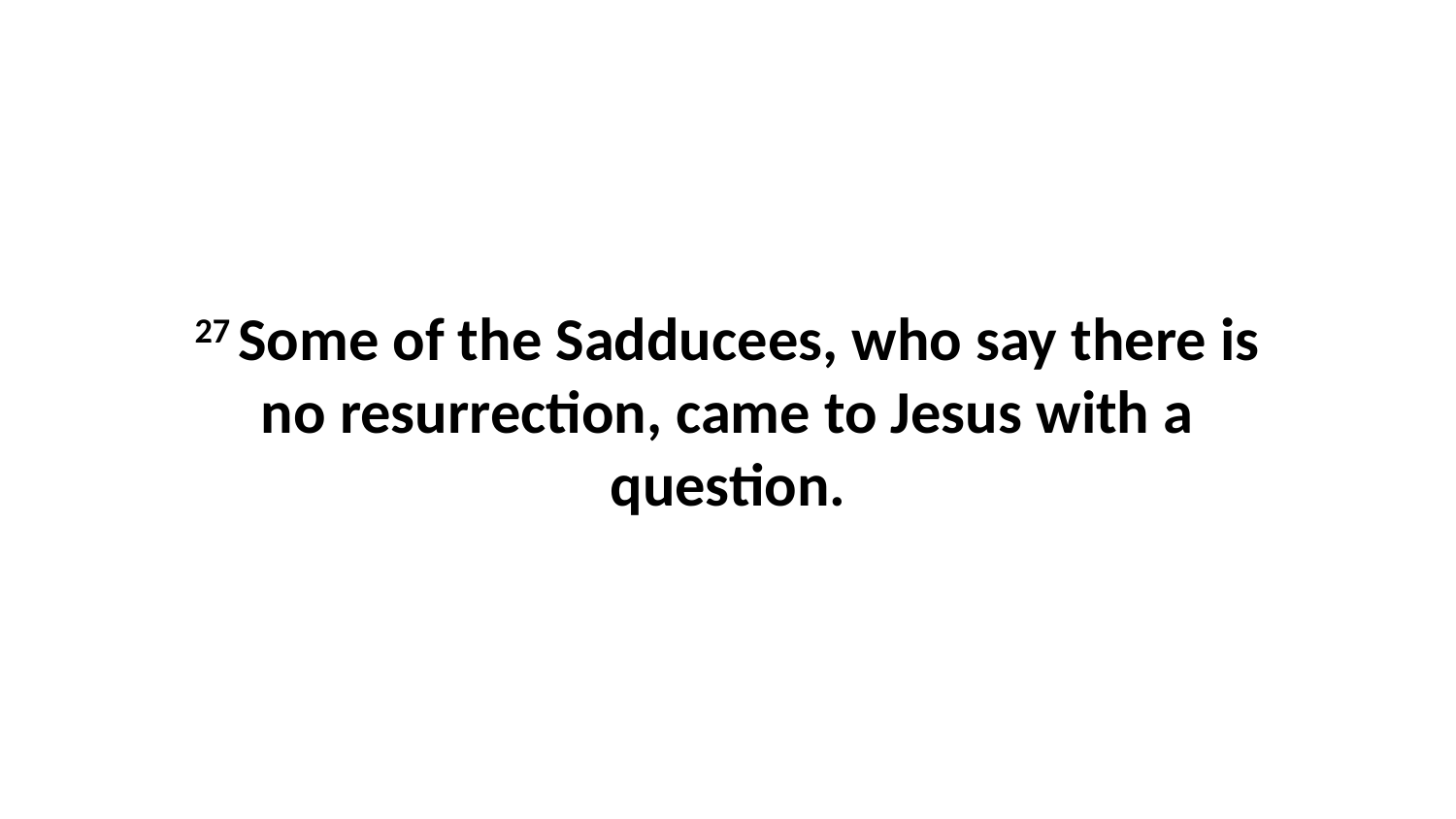

27 Some of the Sadducees, who say there is no resurrection, came to Jesus with a question.